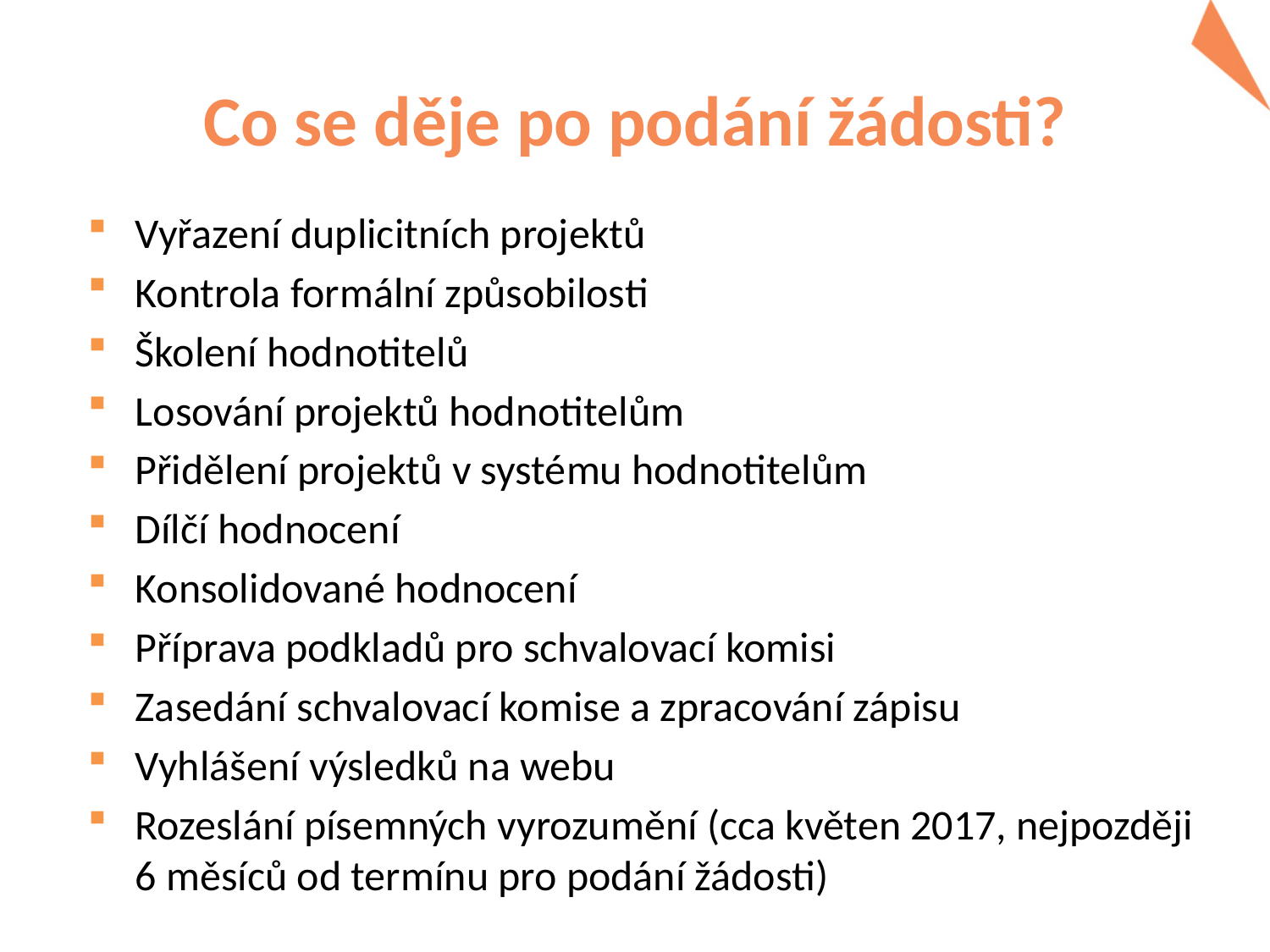

# Co se děje po podání žádosti?
Vyřazení duplicitních projektů
Kontrola formální způsobilosti
Školení hodnotitelů
Losování projektů hodnotitelům
Přidělení projektů v systému hodnotitelům
Dílčí hodnocení
Konsolidované hodnocení
Příprava podkladů pro schvalovací komisi
Zasedání schvalovací komise a zpracování zápisu
Vyhlášení výsledků na webu
Rozeslání písemných vyrozumění (cca květen 2017, nejpozději 6 měsíců od termínu pro podání žádosti)